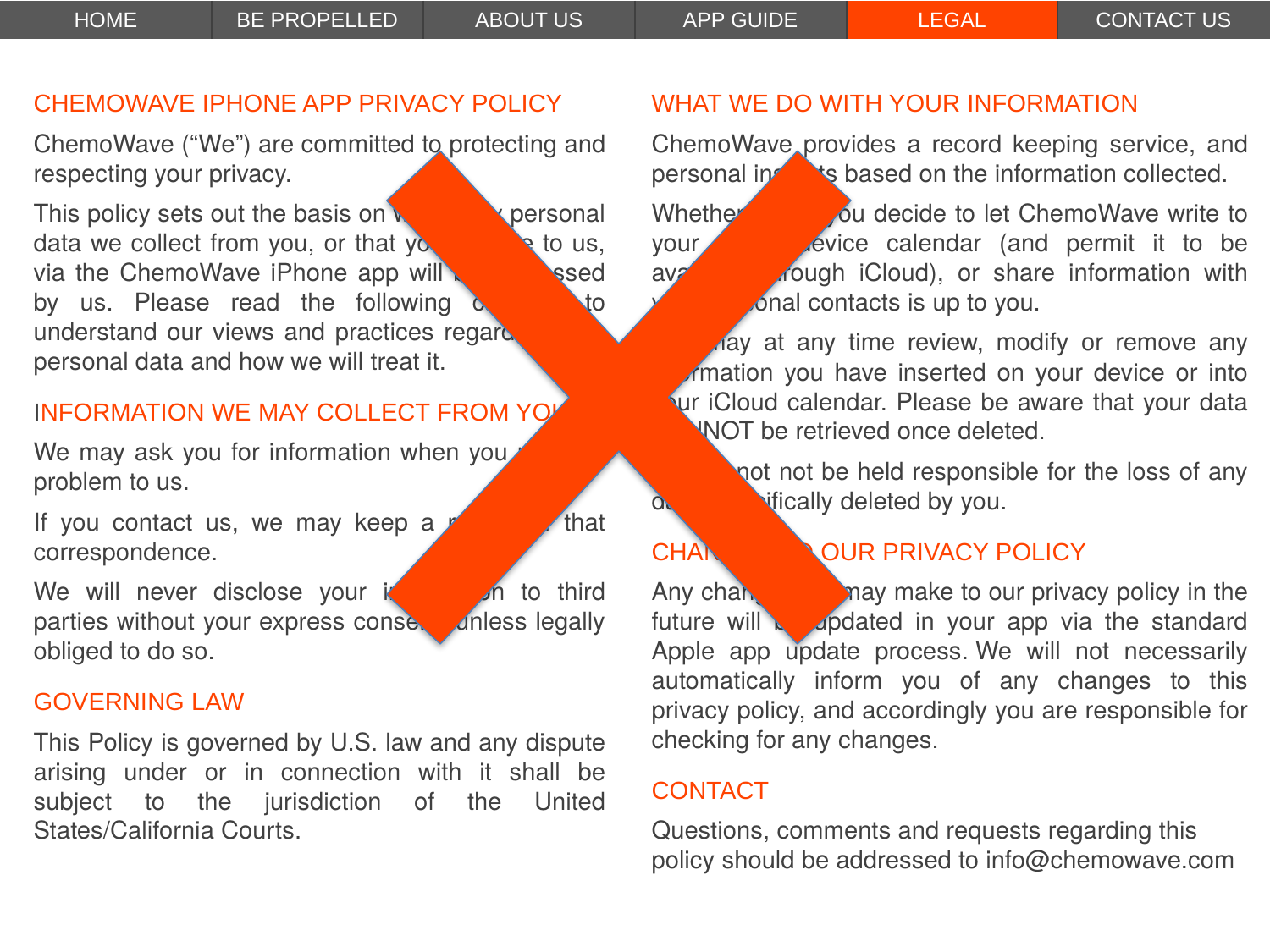

| HOME | BE PROPELLED | ABOUT US | APP GUIDE | LEGAL | CONTACT US |
| --- | --- | --- | --- | --- | --- |
CHEMOWAVE IPHONE APP PRIVACY POLICY
ChemoWave (“We”) are committed to protecting and respecting your privacy.
This policy sets out the basis on which any personal data we collect from you, or that you provide to us, via the ChemoWave iPhone app will be processed by us. Please read the following carefully to understand our views and practices regarding your personal data and how we will treat it.
INFORMATION WE MAY COLLECT FROM YOU
We may ask you for information when you report a problem to us.
If you contact us, we may keep a record of that correspondence.
We will never disclose your information to third parties without your express consent, unless legally obliged to do so.
GOVERNING LAW
This Policy is governed by U.S. law and any dispute arising under or in connection with it shall be subject to the jurisdiction of the United States/California Courts.

WHAT WE DO WITH YOUR INFORMATION
ChemoWave provides a record keeping service, and personal insights based on the information collected.
Whether or not you decide to let ChemoWave write to your Apple device calendar (and permit it to be available through iCloud), or share information with your personal contacts is up to you.
You may at any time review, modify or remove any information you have inserted on your device or into your iCloud calendar. Please be aware that your data CANNOT be retrieved once deleted.
We cannot not be held responsible for the loss of any data  specifically deleted by you.
CHANGES TO OUR PRIVACY POLICY
Any changes we may make to our privacy policy in the future will be updated in your app via the standard Apple app update process. We will not necessarily automatically inform you of any changes to this privacy policy, and accordingly you are responsible for checking for any changes.
CONTACT
Questions, comments and requests regarding this policy should be addressed to info@chemowave.com